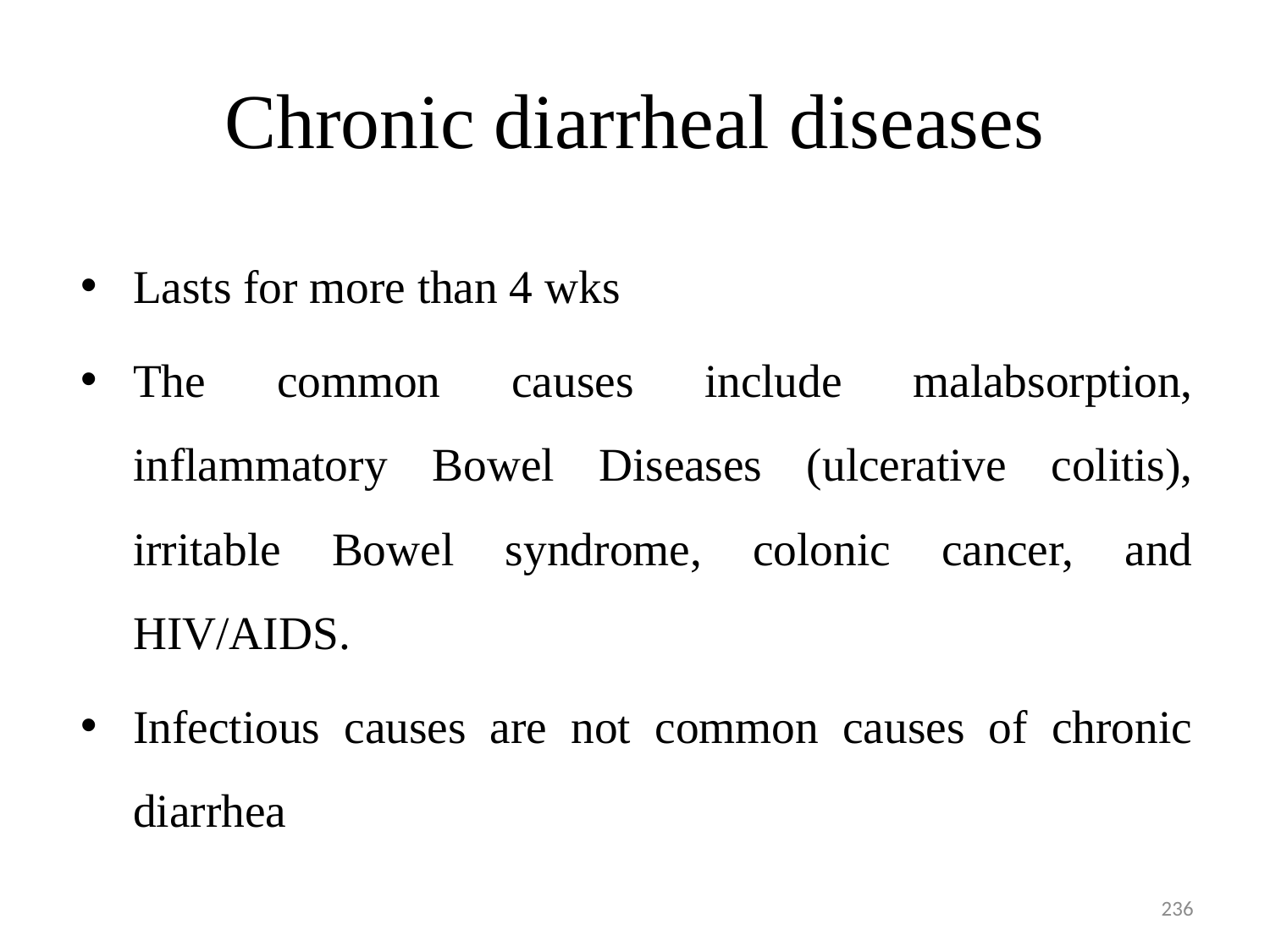

# Chronic diarrheal diseases
Lasts for more than 4 wks
The common causes include malabsorption, inflammatory Bowel Diseases (ulcerative colitis), irritable Bowel syndrome, colonic cancer, and HIV/AIDS.
Infectious causes are not common causes of chronic diarrhea

236